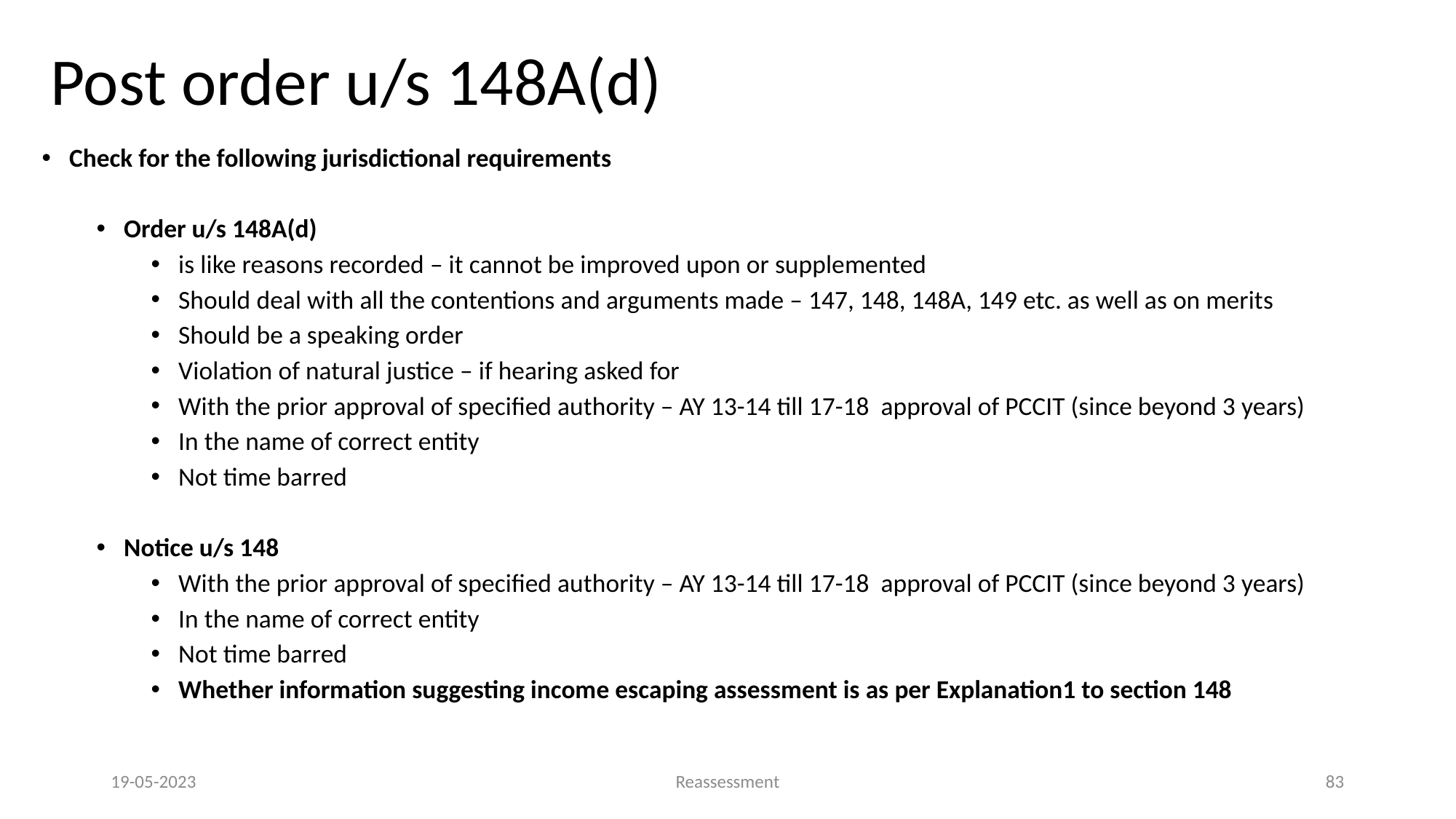

Post order u/s 148A(d)
Check for the following jurisdictional requirements

Order u/s 148A(d)
is like reasons recorded – it cannot be improved upon or supplemented
Should deal with all the contentions and arguments made – 147, 148, 148A, 149 etc. as well as on merits
Should be a speaking order
Violation of natural justice – if hearing asked for
With the prior approval of specified authority – AY 13-14 till 17-18  approval of PCCIT (since beyond 3 years)
In the name of correct entity
Not time barred

Notice u/s 148
With the prior approval of specified authority – AY 13-14 till 17-18  approval of PCCIT (since beyond 3 years)
In the name of correct entity
Not time barred
Whether information suggesting income escaping assessment is as per Explanation1 to section 148

19-05-2023
Reassessment
83